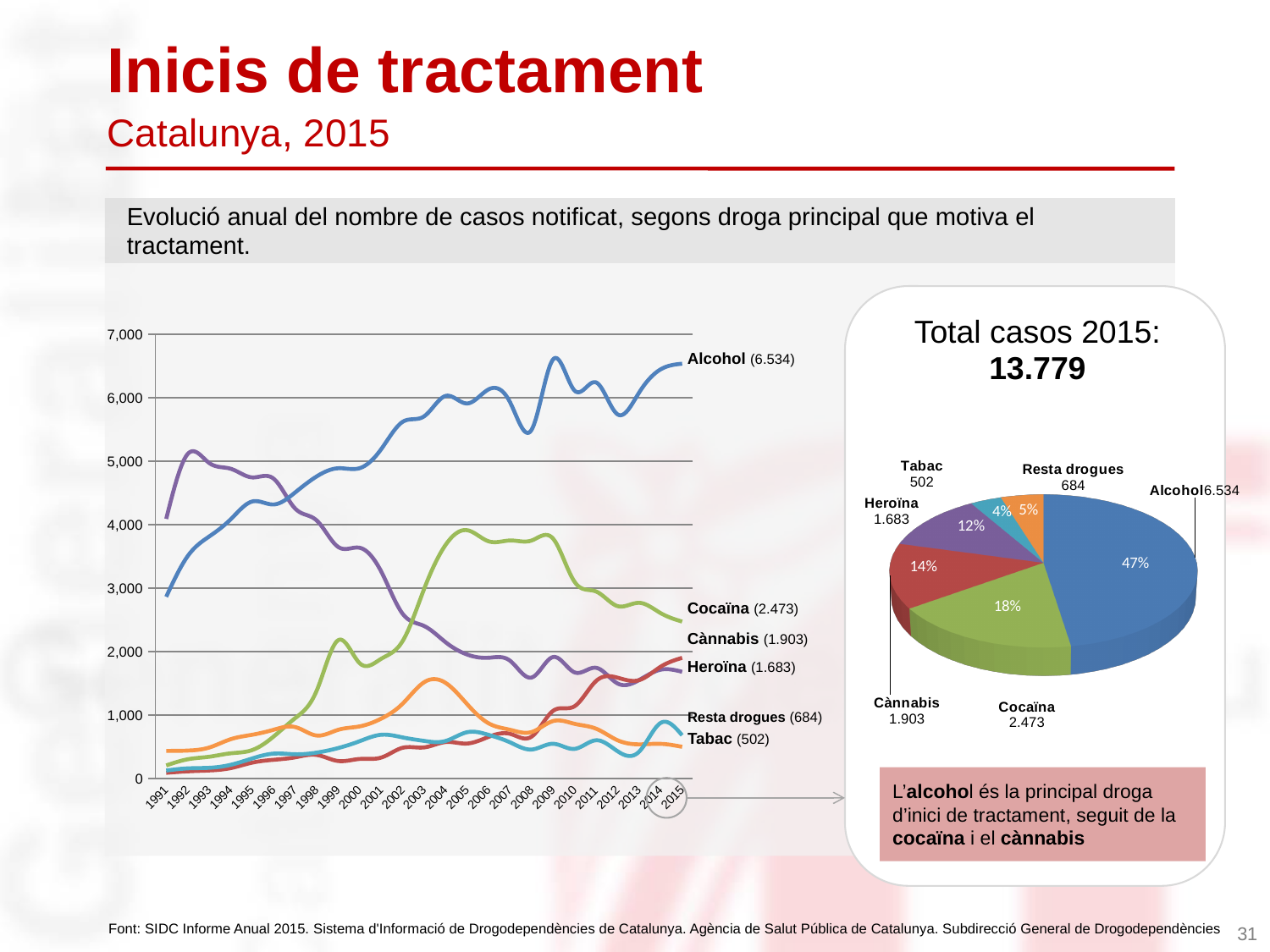

Inicis de tractament
Catalunya, 2015
Evolució anual del nombre de casos notificat, segons droga principal que motiva el tractament.

Total casos 2015:
13.779

### Chart

| Category | Heroïna | Cocaïna | Cànnabis | Tabac | Alcohol | Altres |
|---|---|---|---|---|---|---|
| 1991 | 4091.0 | 209.0 | 93.0 | 438.0 | 2864.0 | 129.0 |
| 1992 | 5113.0 | 306.0 | 116.0 | 443.0 | 3505.0 | 163.0 |
| 1993 | 4971.0 | 346.0 | 130.0 | 491.0 | 3814.0 | 172.0 |
| 1994 | 4880.0 | 400.0 | 167.0 | 622.0 | 4085.0 | 219.0 |
| 1995 | 4744.0 | 451.0 | 253.0 | 692.0 | 4365.0 | 319.0 |
| 1996 | 4723.0 | 665.0 | 298.0 | 771.0 | 4318.0 | 395.0 |
| 1997 | 4253.0 | 954.0 | 337.0 | 813.0 | 4508.0 | 385.0 |
| 1998 | 4066.0 | 1387.0 | 374.0 | 680.0 | 4760.0 | 411.0 |
| 1999 | 3649.0 | 2181.0 | 279.0 | 770.0 | 4888.0 | 483.0 |
| 2000 | 3636.0 | 1818.0 | 311.0 | 824.0 | 4890.0 | 591.0 |
| 2001 | 3262.0 | 1888.0 | 333.0 | 946.0 | 5189.0 | 692.0 |
| 2002 | 2596.0 | 2168.0 | 487.0 | 1182.0 | 5619.0 | 650.0 |
| 2003 | 2404.0 | 2988.0 | 493.0 | 1519.0 | 5706.0 | 595.0 |
| 2004 | 2148.0 | 3683.0 | 577.0 | 1508.0 | 6027.0 | 594.0 |
| 2005 | 1955.0 | 3913.0 | 554.0 | 1174.0 | 5908.0 | 732.0 |
| 2006 | 1904.0 | 3738.0 | 659.0 | 872.0 | 6130.0 | 690.0 |
| 2007 | 1856.0 | 3751.0 | 706.0 | 770.0 | 5925.0 | 572.0 |
| 2008 | 1593.0 | 3751.0 | 663.0 | 735.0 | 5495.0 | 460.0 |
| 2009 | 1916.0 | 3779.0 | 1069.0 | 908.0 | 6603.0 | 550.0 |
| 2010 | 1674.0 | 3098.0 | 1142.0 | 864.0 | 6110.0 | 470.0 |
| 2011 | 1746.0 | 2947.0 | 1539.0 | 787.0 | 6239.0 | 605.0 |
| 2012 | 1499.0 | 2717.0 | 1590.0 | 605.0 | 5736.0 | 432.0 |
| 2013 | 1554.0 | 2769.0 | 1552.0 | 541.0 | 6080.0 | 426.0 |
| 2014 | 1716.0 | 2607.0 | 1763.0 | 549.0 | 6445.0 | 878.0 |
| 2015 | 1683.0 | 2473.0 | 1903.0 | 502.0 | 6534.0 | 684.0 |
Alcohol (6.534)

[unsupported chart]

5%
4%
12%
47%
14%
18%
Cocaïna (2.473)
Cànnabis (1.903)
Heroïna (1.683)
Resta drogues (684)
Tabac (502)
L’alcohol és la principal droga d’inici de tractament, seguit de la cocaïna i el cànnabis

Font: SIDC Informe Anual 2015. Sistema d'Informació de Drogodependències de Catalunya. Agència de Salut Pública de Catalunya. Subdirecció General de Drogodependències
31